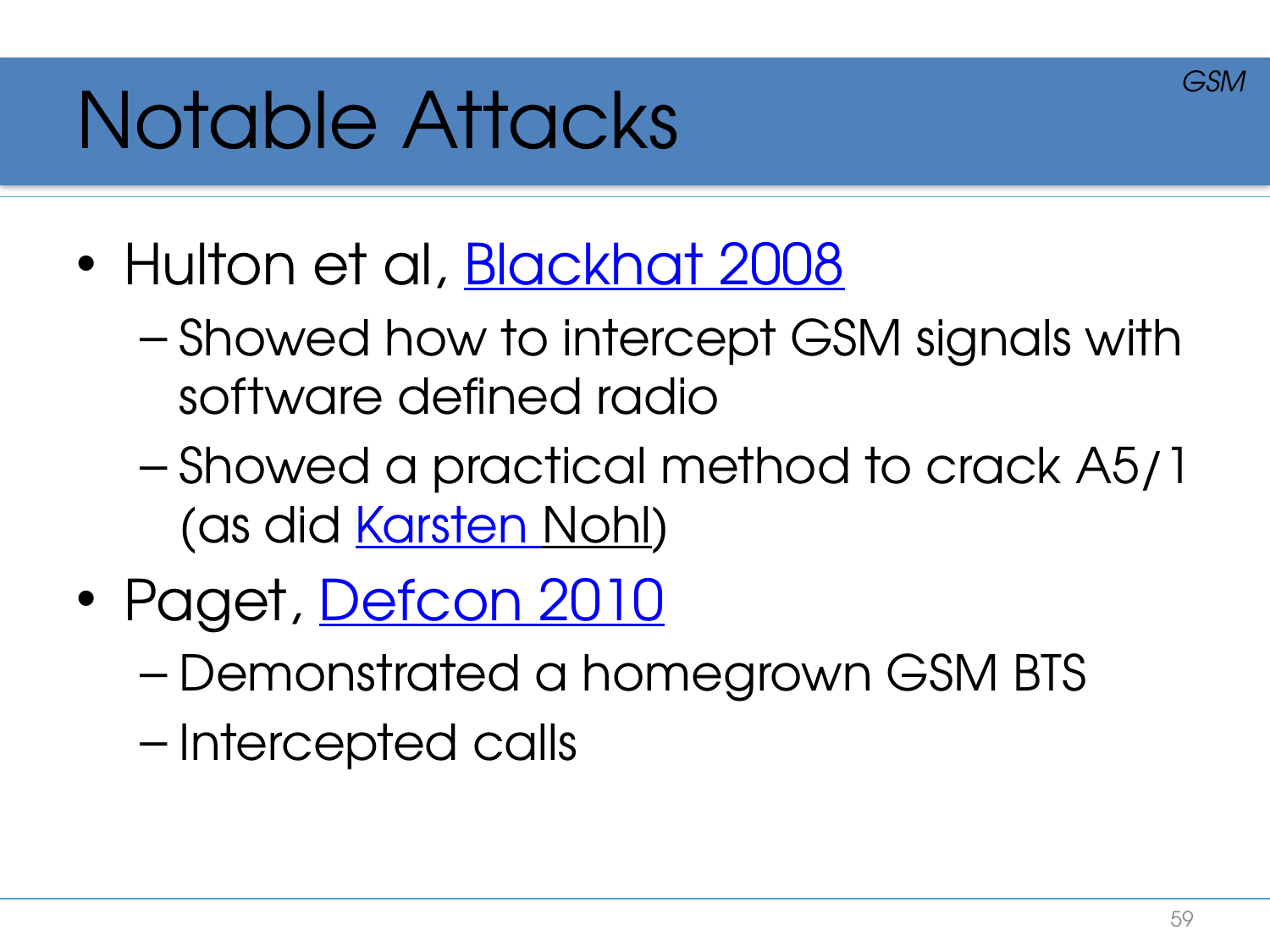

# Notable Attacks

GSM
Hulton et al, Blackhat 2008
Showed how to intercept GSM signals with software defined radio
Showed a practical method to crack A5/1 (as did Karsten Nohl)
Paget, Defcon 2010
Demonstrated a homegrown GSM BTS
Intercepted calls

59